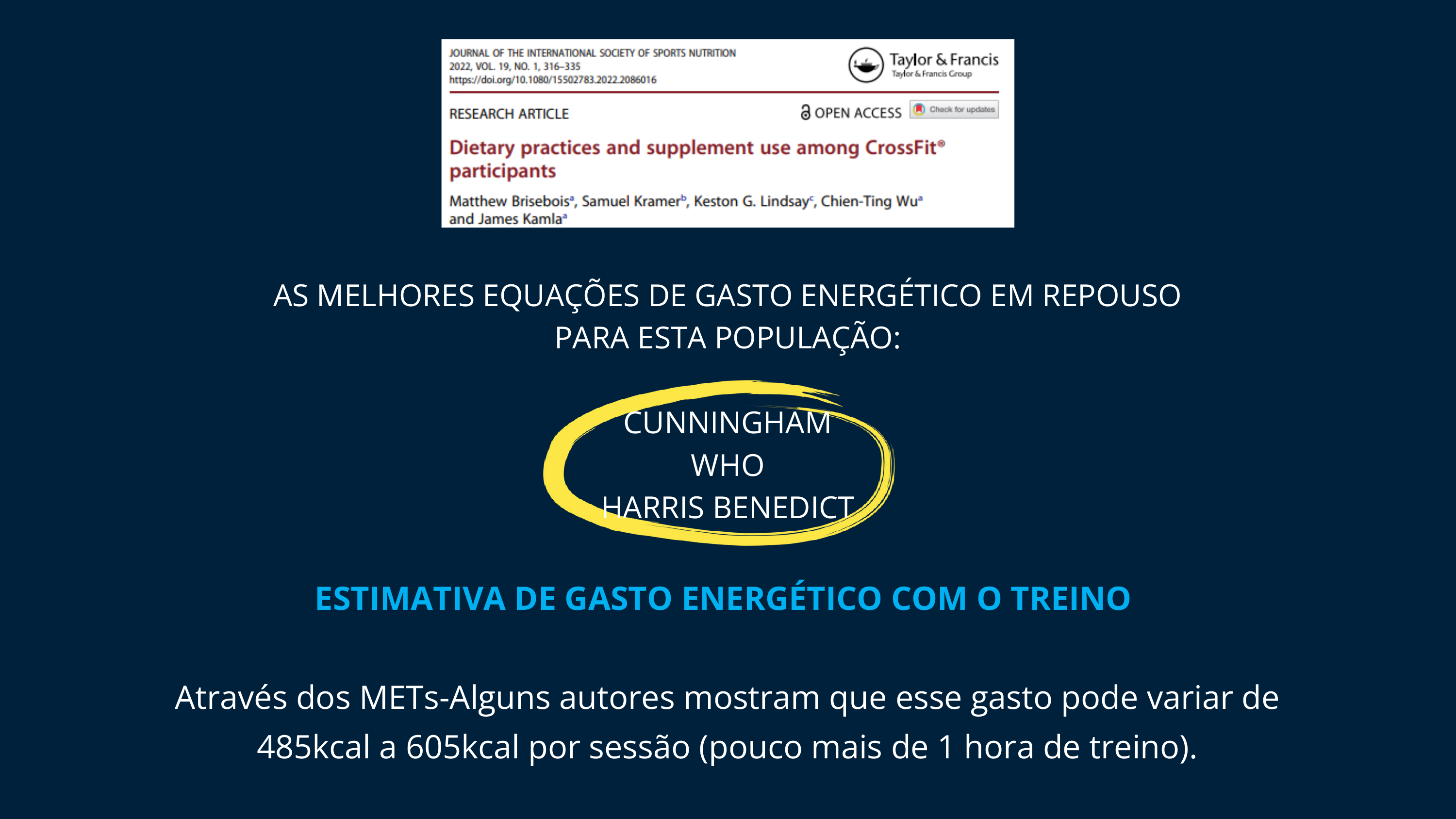

AS MELHORES EQUAÇÕES DE GASTO ENERGÉTICO EM REPOUSO
PARA ESTA POPULAÇÃO:

CUNNINGHAM
WHO
HARRIS BENEDICT

ESTIMATIVA DE GASTO ENERGÉTICO COM O TREINO

Através dos METs-Alguns autores mostram que esse gasto pode variar de 485kcal a 605kcal por sessão (pouco mais de 1 hora de treino).